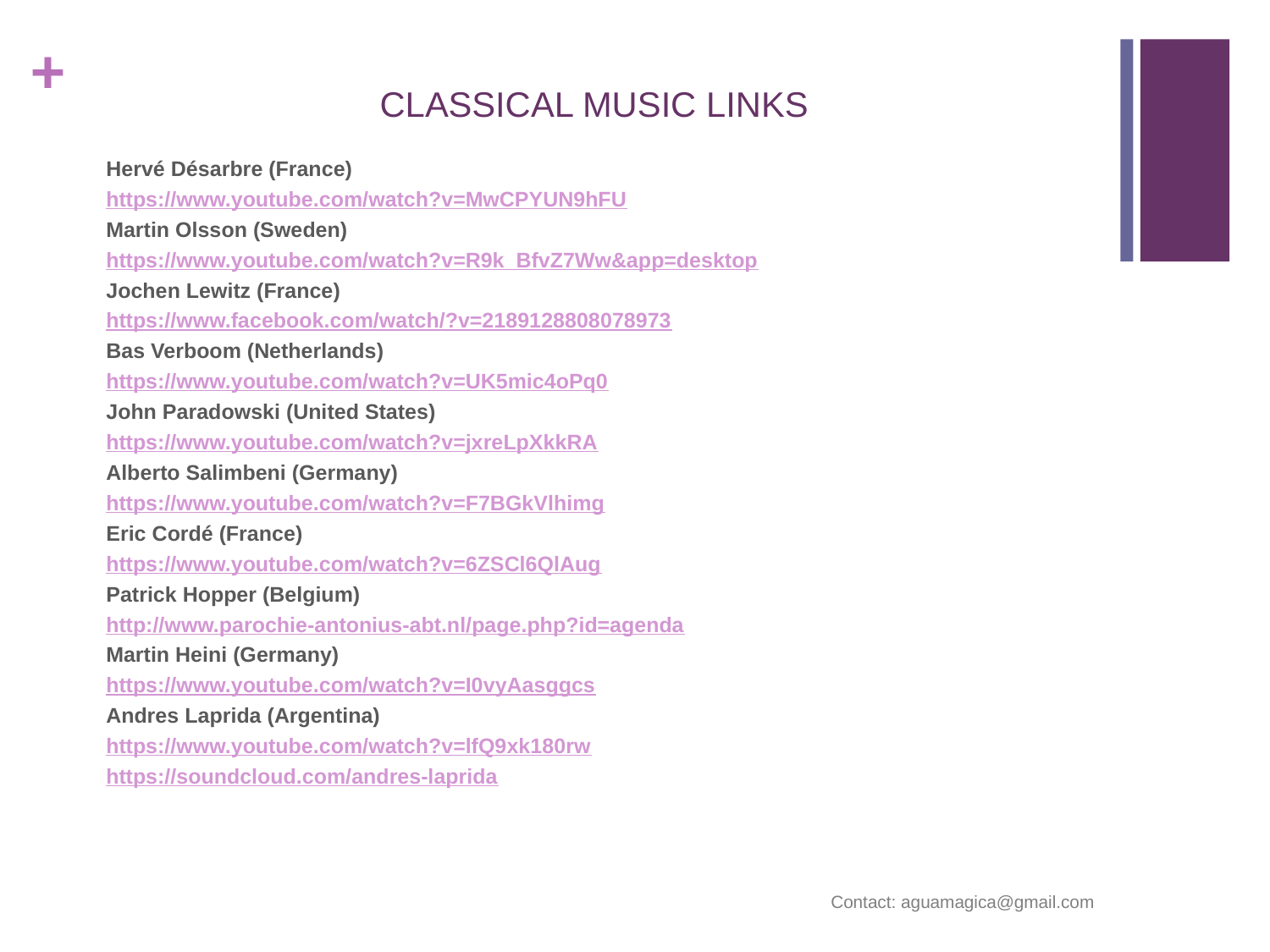

# CLASSICAL MUSIC LINKS
Hervé Désarbre (France)
https://www.youtube.com/watch?v=MwCPYUN9hFU
Martin Olsson (Sweden)
https://www.youtube.com/watch?v=R9k_BfvZ7Ww&app=desktop
Jochen Lewitz (France)
https://www.facebook.com/watch/?v=2189128808078973
Bas Verboom (Netherlands)
https://www.youtube.com/watch?v=UK5mic4oPq0
John Paradowski (United States)
https://www.youtube.com/watch?v=jxreLpXkkRA
Alberto Salimbeni (Germany)
https://www.youtube.com/watch?v=F7BGkVlhimg
Eric Cordé (France)
https://www.youtube.com/watch?v=6ZSCl6QlAug
Patrick Hopper (Belgium)
http://www.parochie-antonius-abt.nl/page.php?id=agenda
Martin Heini (Germany)
https://www.youtube.com/watch?v=I0vyAasggcs
Andres Laprida (Argentina)
https://www.youtube.com/watch?v=lfQ9xk180rw
https://soundcloud.com/andres-laprida

Contact: aguamagica@gmail.com